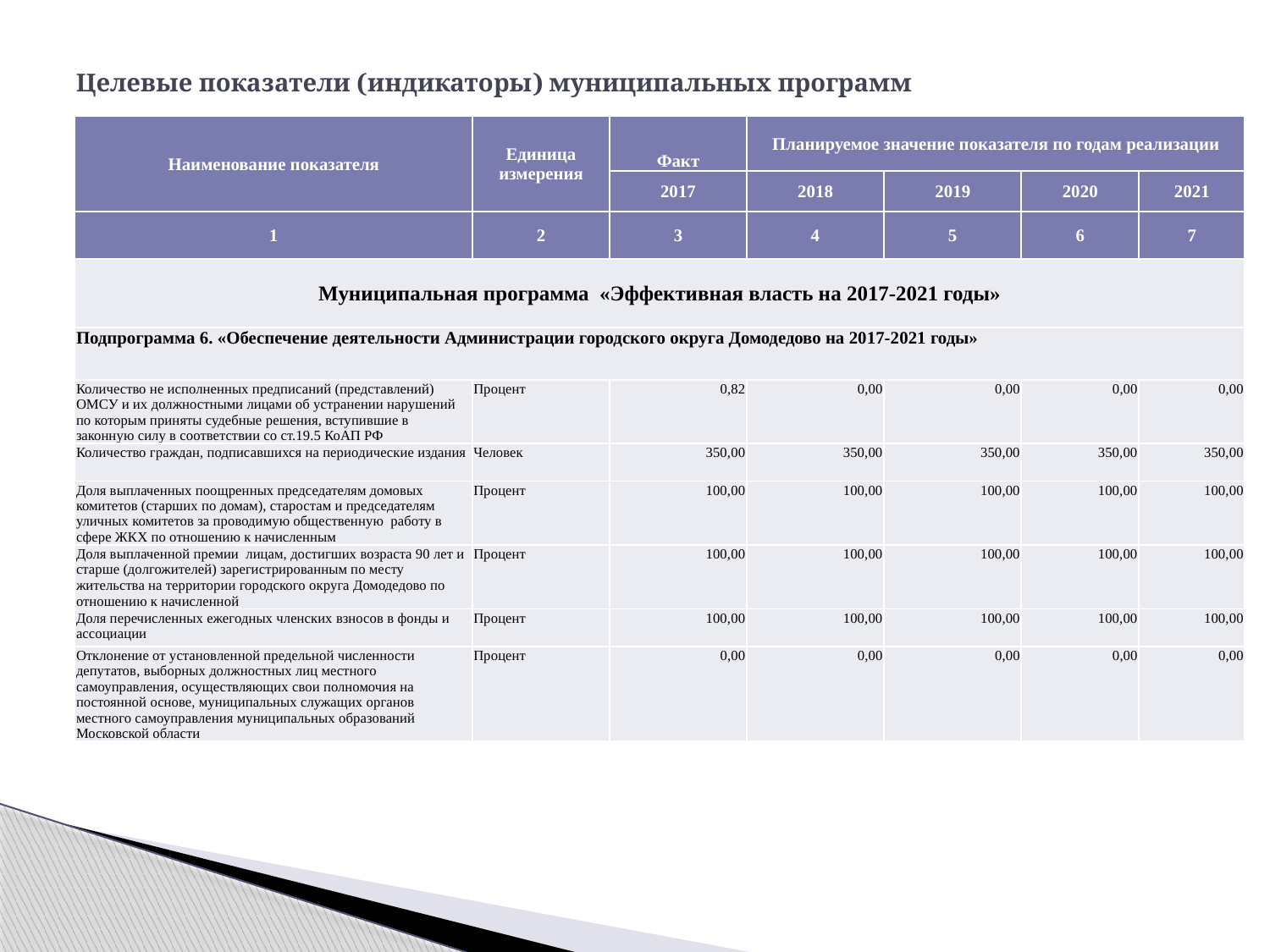

# Целевые показатели (индикаторы) муниципальных программ
| Наименование показателя | Единица измерения | Факт | Планируемое значение показателя по годам реализации |  |  |  |
| --- | --- | --- | --- | --- | --- | --- |
|  |  | 2017 | 2018 | 2019 | 2020 | 2021 |
| 1 | 2 | 3 | 4 | 5 | 6 | 7 |
| Муниципальная программа «Эффективная власть на 2017-2021 годы» |  |  |  |  |  |  |
| Подпрограмма 6. «Обеспечение деятельности Администрации городского округа Домодедово на 2017-2021 годы» |  |  |  |  |  |  |
| Количество не исполненных предписаний (представлений) ОМСУ и их должностными лицами об устранении нарушений по которым приняты судебные решения, вступившие в законную силу в соответствии со ст.19.5 КоАП РФ | Процент | 0,82 | 0,00 | 0,00 | 0,00 | 0,00 |
| Количество граждан, подписавшихся на периодические издания | Человек | 350,00 | 350,00 | 350,00 | 350,00 | 350,00 |
| Доля выплаченных поощренных председателям домовых комитетов (старших по домам), старостам и председателям уличных комитетов за проводимую общественную работу в сфере ЖКХ по отношению к начисленным | Процент | 100,00 | 100,00 | 100,00 | 100,00 | 100,00 |
| Доля выплаченной премии лицам, достигших возраста 90 лет и старше (долгожителей) зарегистрированным по месту жительства на территории городского округа Домодедово по отношению к начисленной | Процент | 100,00 | 100,00 | 100,00 | 100,00 | 100,00 |
| Доля перечисленных ежегодных членских взносов в фонды и ассоциации | Процент | 100,00 | 100,00 | 100,00 | 100,00 | 100,00 |
| Отклонение от установленной предельной численности депутатов, выборных должностных лиц местного самоуправления, осуществляющих свои полномочия на постоянной основе, муниципальных служащих органов местного самоуправления муниципальных образований Московской области | Процент | 0,00 | 0,00 | 0,00 | 0,00 | 0,00 |